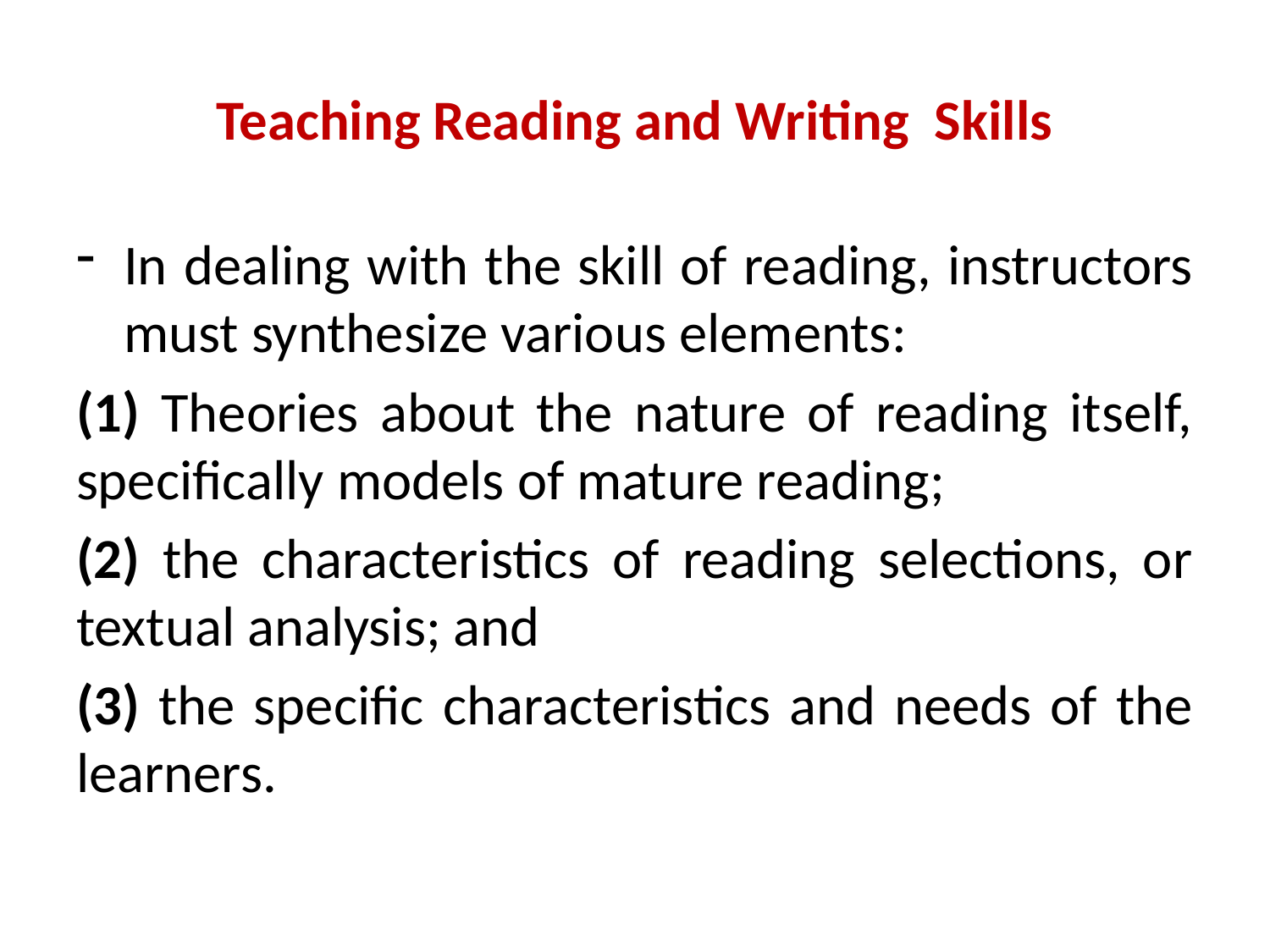

# Teaching Reading and Writing  Skills
In dealing with the skill of reading, instructors must synthesize various elements:
(1) Theories about the nature of reading itself, specifically models of mature reading;
(2) the characteristics of reading selections, or textual analysis; and
(3) the specific characteristics and needs of the learners.